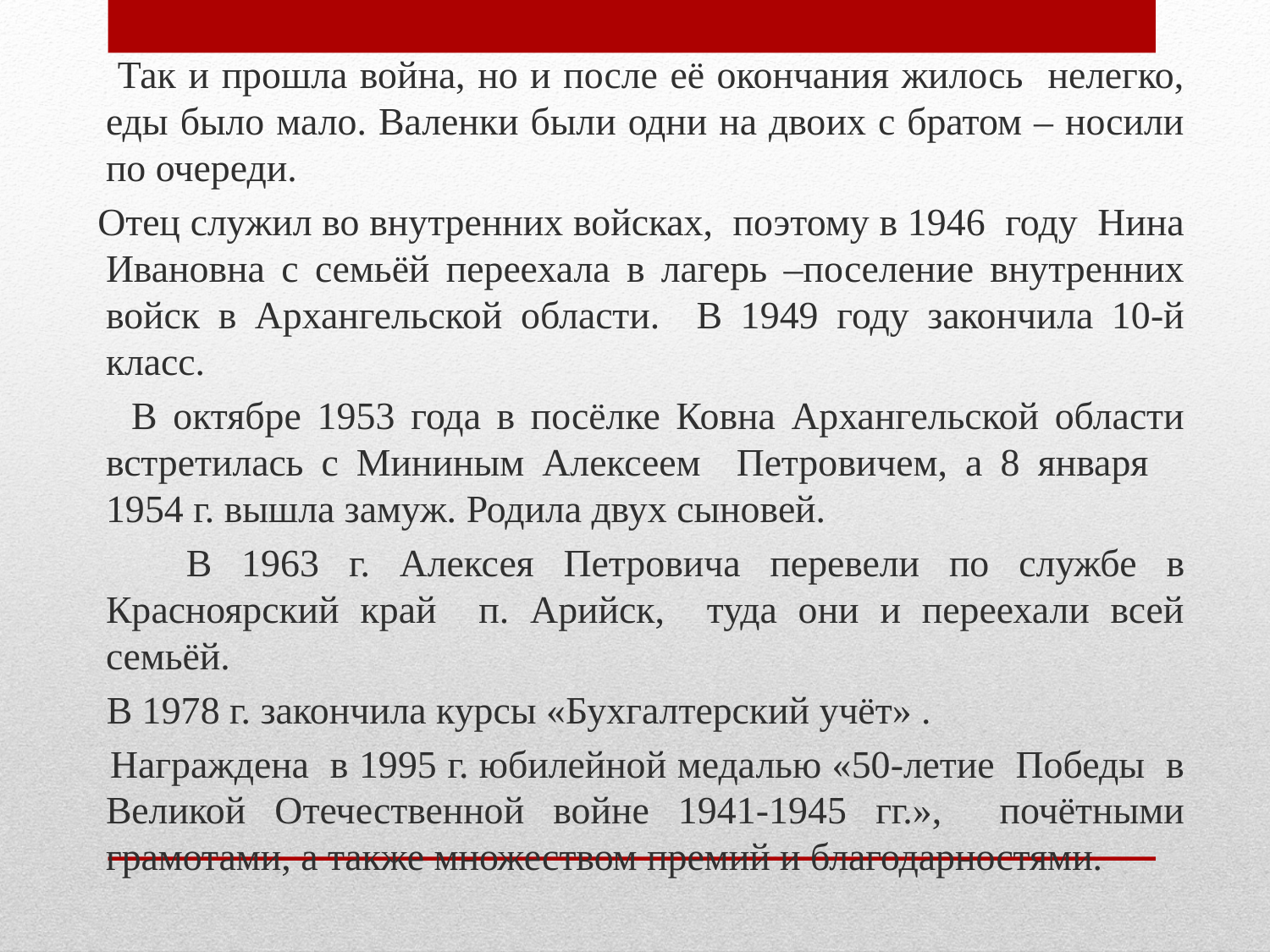

Так и прошла война, но и после её окончания жилось  нелегко, еды было мало. Валенки были одни на двоих с братом – носили по очереди.
   Отец служил во внутренних войсках,  поэтому в 1946  году  Нина Ивановна с семьёй переехала в лагерь –поселение внутренних войск в Архангельской области.  В 1949 году закончила 10-й класс.
    В октябре 1953 года в посёлке Ковна Архангельской области встретилась с Мининым Алексеем  Петровичем, а 8 января   1954 г. вышла замуж. Родила двух сыновей.
    В 1963 г. Алексея Петровича перевели по службе в Красноярский край  п. Арийск,  туда они и переехали всей семьёй.
    В 1978 г. закончила курсы «Бухгалтерский учёт» .
    Награждена  в 1995 г. юбилейной медалью «50-летие  Победы  в Великой Отечественной войне 1941-1945 гг.»,  почётными грамотами, а также множеством премий и благодарностями.